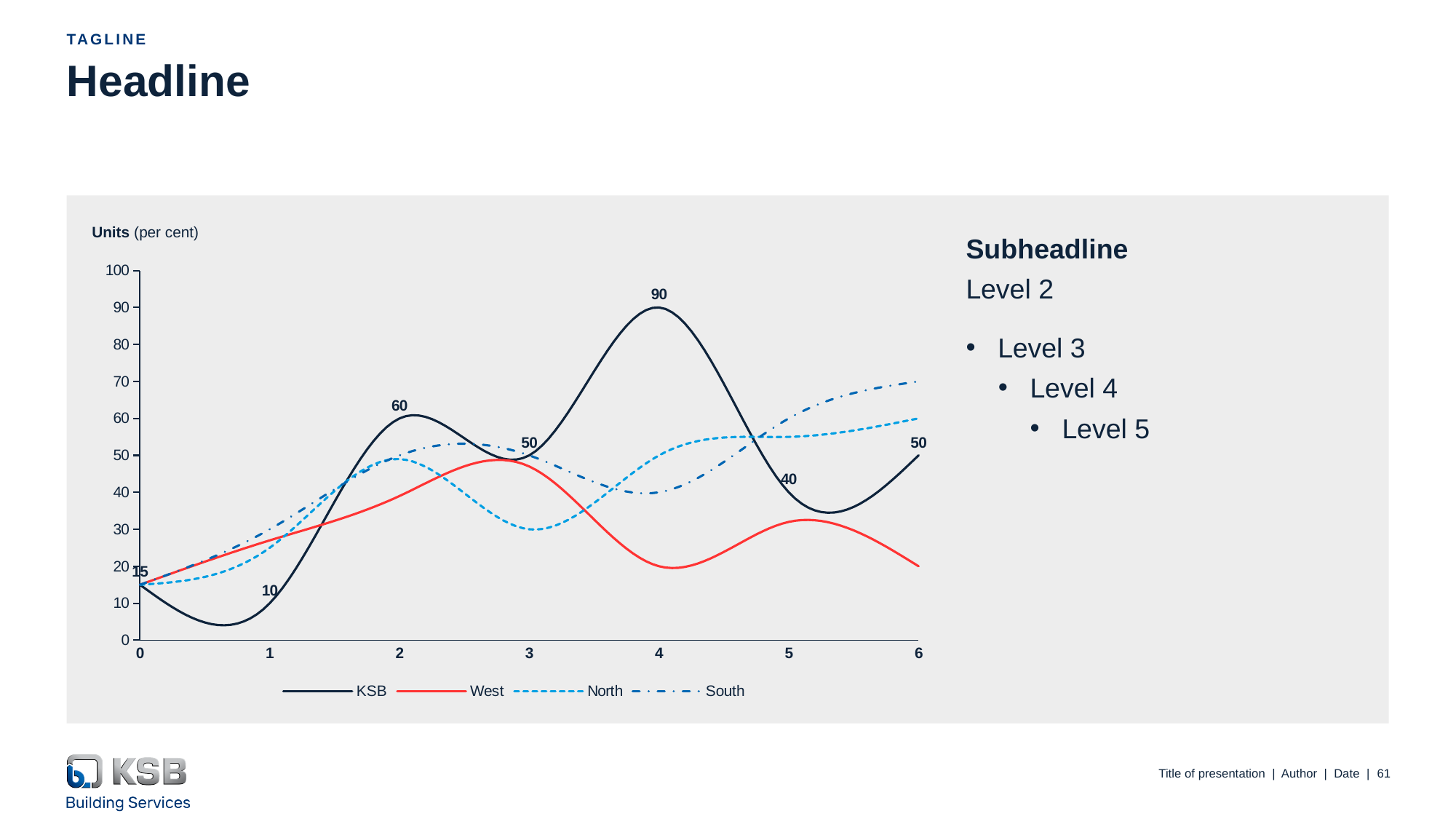

Tagline
# Headline
Units (per cent)
Subheadline
Level 2
Level 3
Level 4
Level 5

### Chart

| Category | KSB | West | North | South |
|---|---|---|---|---|
| 0 | 15.0 | 15.0 | 15.0 | 15.0 |
| 1 | 10.0 | 27.0 | 25.0 | 30.0 |
| 2 | 60.0 | 39.0 | 49.0 | 50.0 |
| 3 | 50.0 | 47.0 | 30.0 | 50.0 |
| 4 | 90.0 | 20.0 | 50.0 | 40.0 |
| 5 | 40.0 | 32.0 | 55.0 | 60.0 |
| 6 | 50.0 | 20.0 | 60.0 | 70.0 |
Title of presentation  |  Author  |  Date  |
61